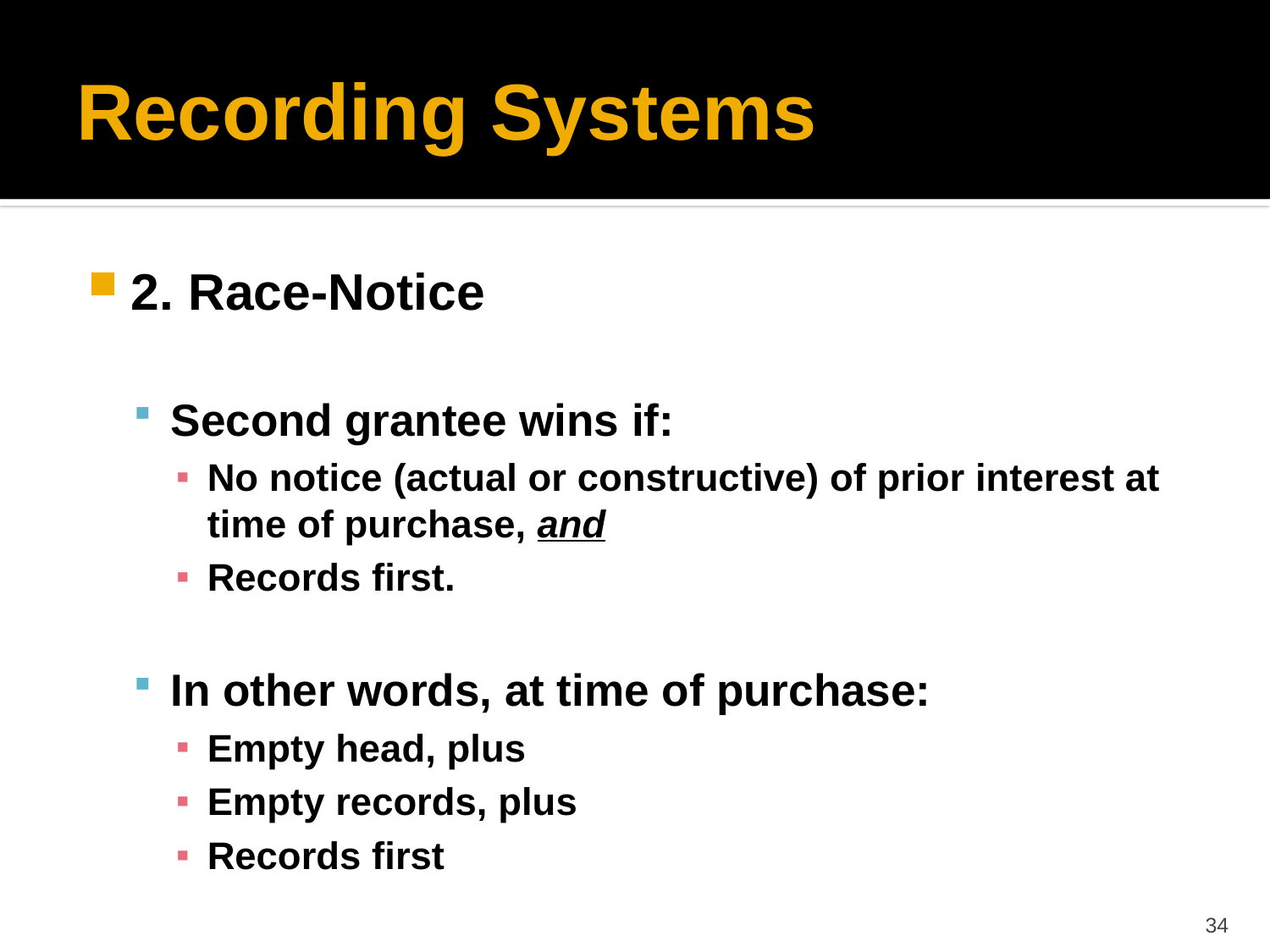

# Recording Systems
2. Race-Notice

Second grantee wins if:
No notice (actual or constructive) of prior interest at time of purchase, and
Records first.

In other words, at time of purchase:
Empty head, plus
Empty records, plus
Records first

34